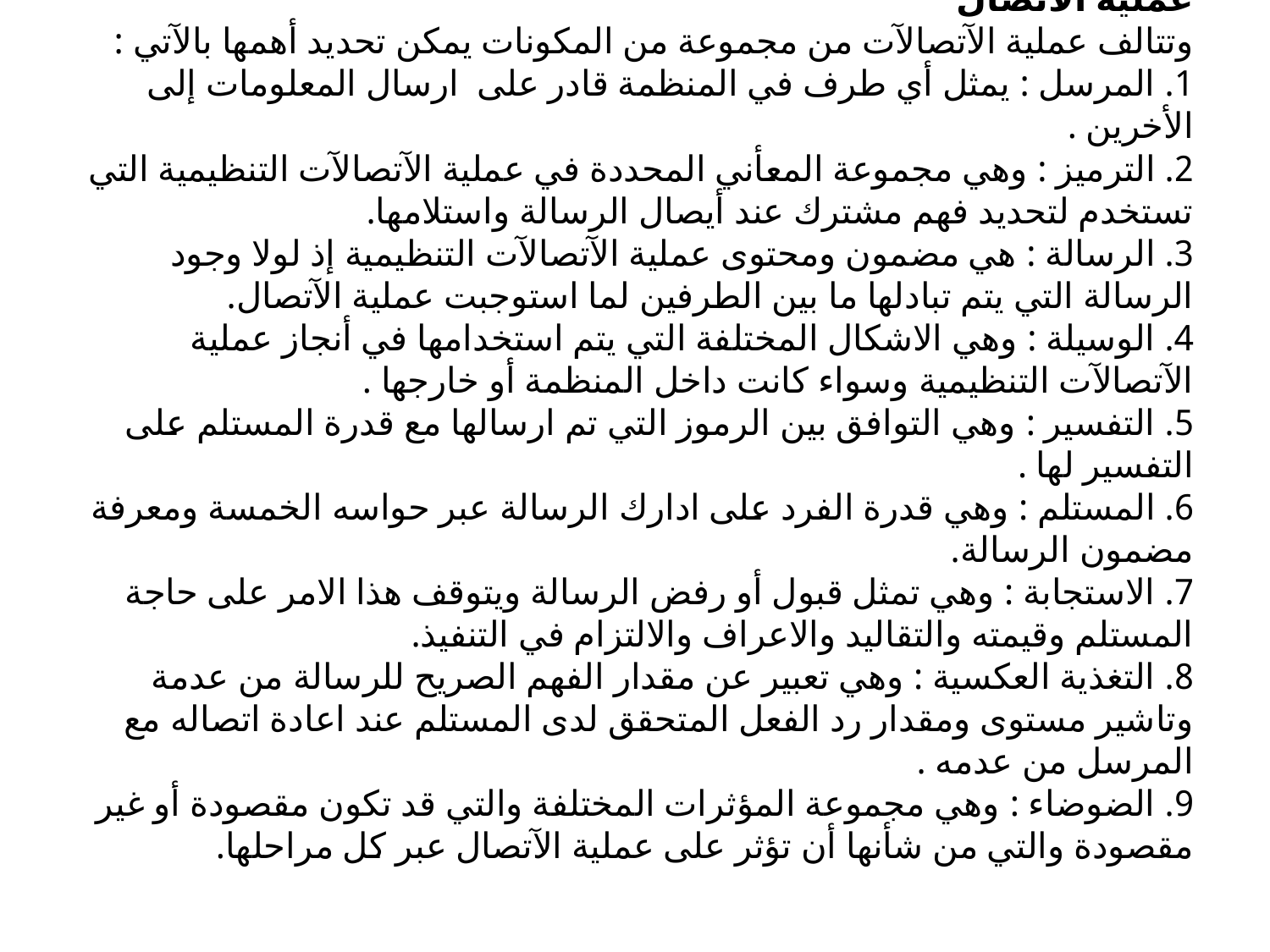

# عملية الاتصال وتتالف عملية الآتصالآت من مجموعة من المكونات يمكن تحديد أهمها بالآتي : 1. المرسل : يمثل أي طرف في المنظمة قادر على  ارسال المعلومات إلى الأخرين . 2. الترميز : وهي مجموعة المعأني المحددة في عملية الآتصالآت التنظيمية التي تستخدم لتحديد فهم مشترك عند أيصال الرسالة واستلامها. 3. الرسالة : هي مضمون ومحتوى عملية الآتصالآت التنظيمية إذ لولا وجود الرسالة التي يتم تبادلها ما بين الطرفين لما استوجبت عملية الآتصال. 4. الوسيلة : وهي الاشكال المختلفة التي يتم استخدامها في أنجاز عملية الآتصالآت التنظيمية وسواء كانت داخل المنظمة أو خارجها . 5. التفسير : وهي التوافق بين الرموز التي تم ارسالها مع قدرة المستلم على التفسير لها . 6. المستلم : وهي قدرة الفرد على ادارك الرسالة عبر حواسه الخمسة ومعرفة مضمون الرسالة. 7. الاستجابة : وهي تمثل قبول أو رفض الرسالة ويتوقف هذا الامر على حاجة المستلم وقيمته والتقاليد والاعراف والالتزام في التنفيذ. 8. التغذية العكسية : وهي تعبير عن مقدار الفهم الصريح للرسالة من عدمة وتاشير مستوى ومقدار رد الفعل المتحقق لدى المستلم عند اعادة اتصاله مع المرسل من عدمه . 9. الضوضاء : وهي مجموعة المؤثرات المختلفة والتي قد تكون مقصودة أو غير مقصودة والتي من شأنها أن تؤثر على عملية الآتصال عبر كل مراحلها.